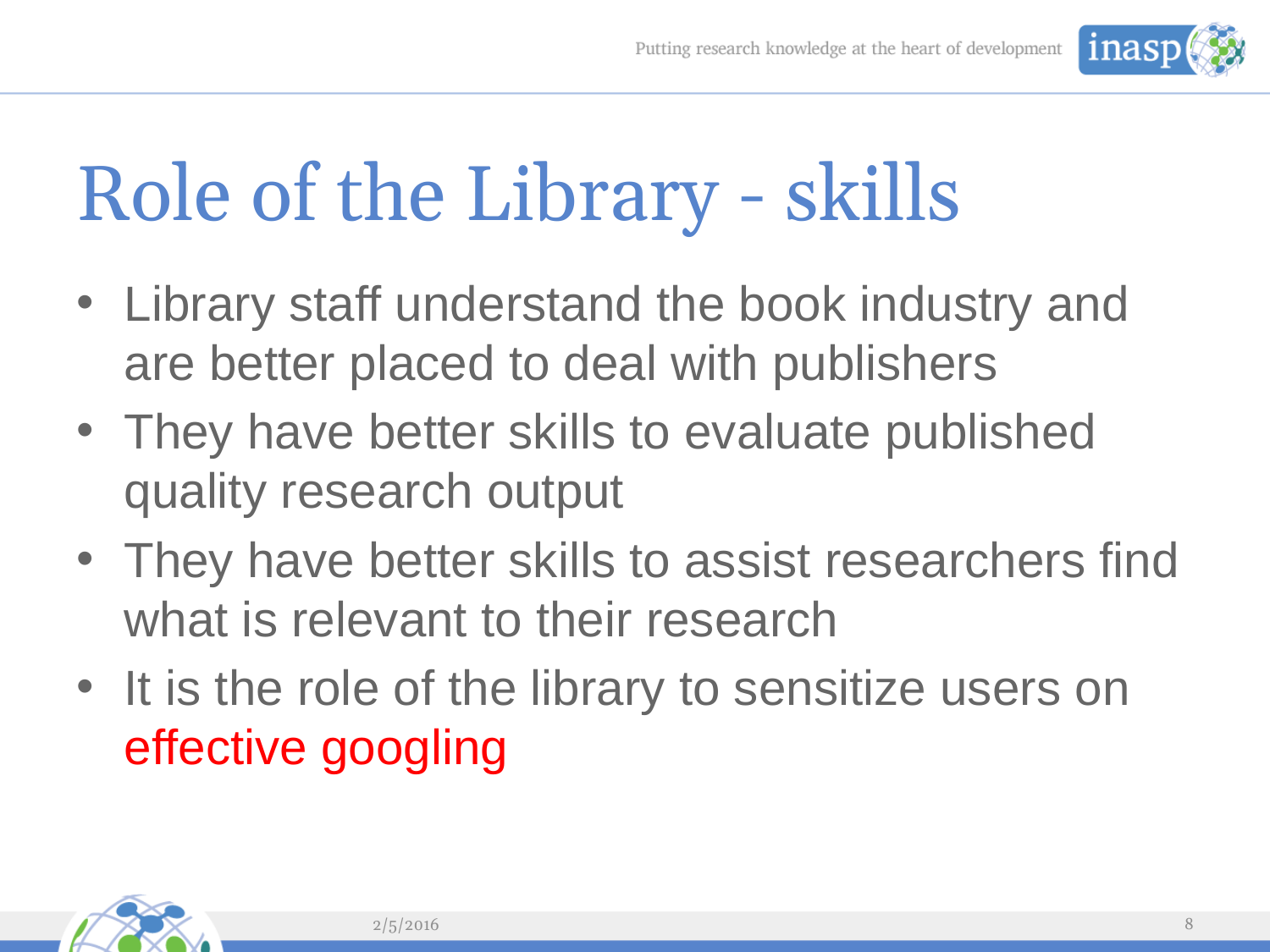

# Role of the Library - skills
Library staff understand the book industry and are better placed to deal with publishers
They have better skills to evaluate published quality research output
They have better skills to assist researchers find what is relevant to their research
It is the role of the library to sensitize users on effective googling

2/5/2016
8